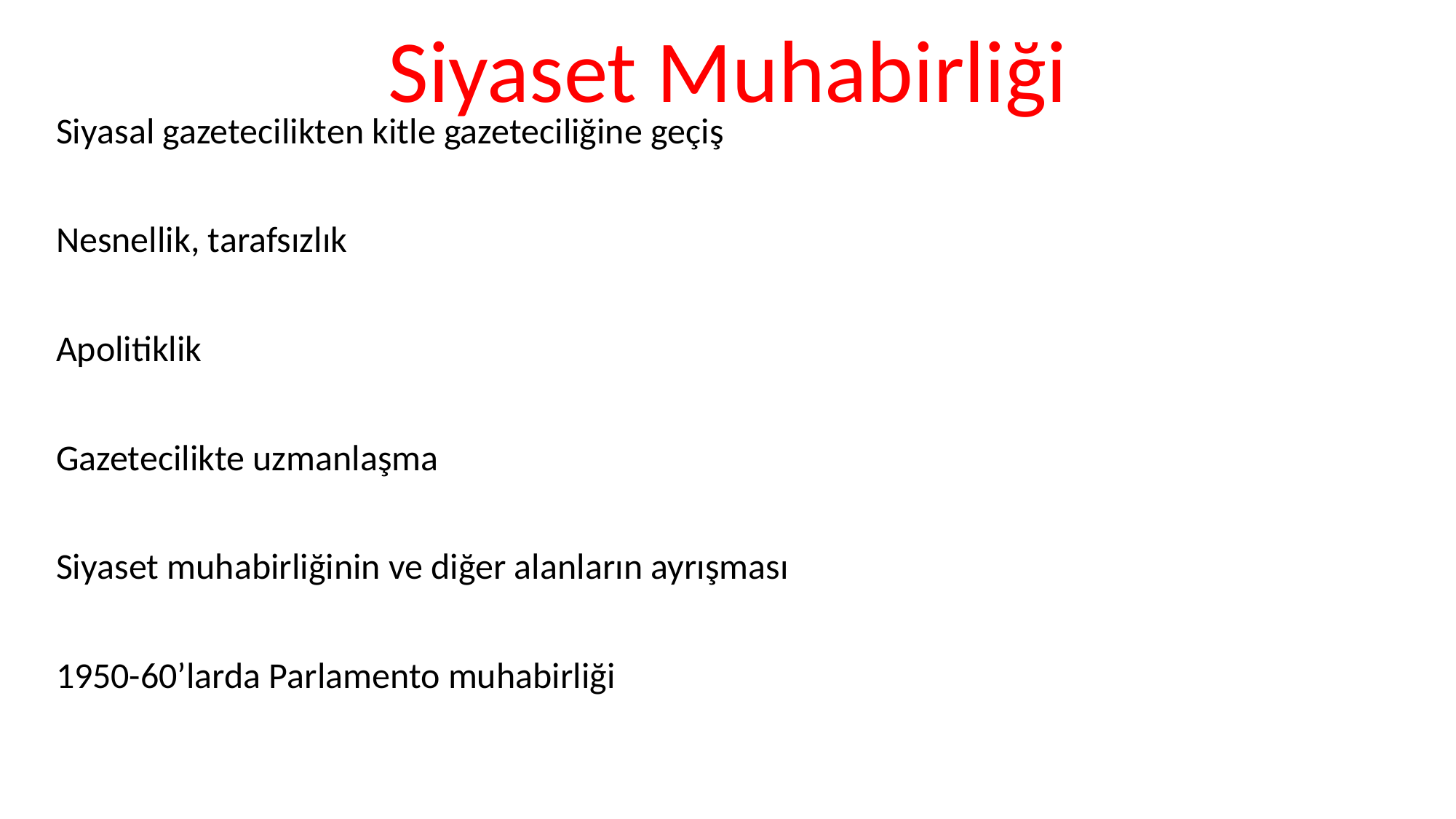

# Siyaset Muhabirliği
Siyasal gazetecilikten kitle gazeteciliğine geçiş

Nesnellik, tarafsızlık

Apolitiklik

Gazetecilikte uzmanlaşma

Siyaset muhabirliğinin ve diğer alanların ayrışması

1950-60’larda Parlamento muhabirliği